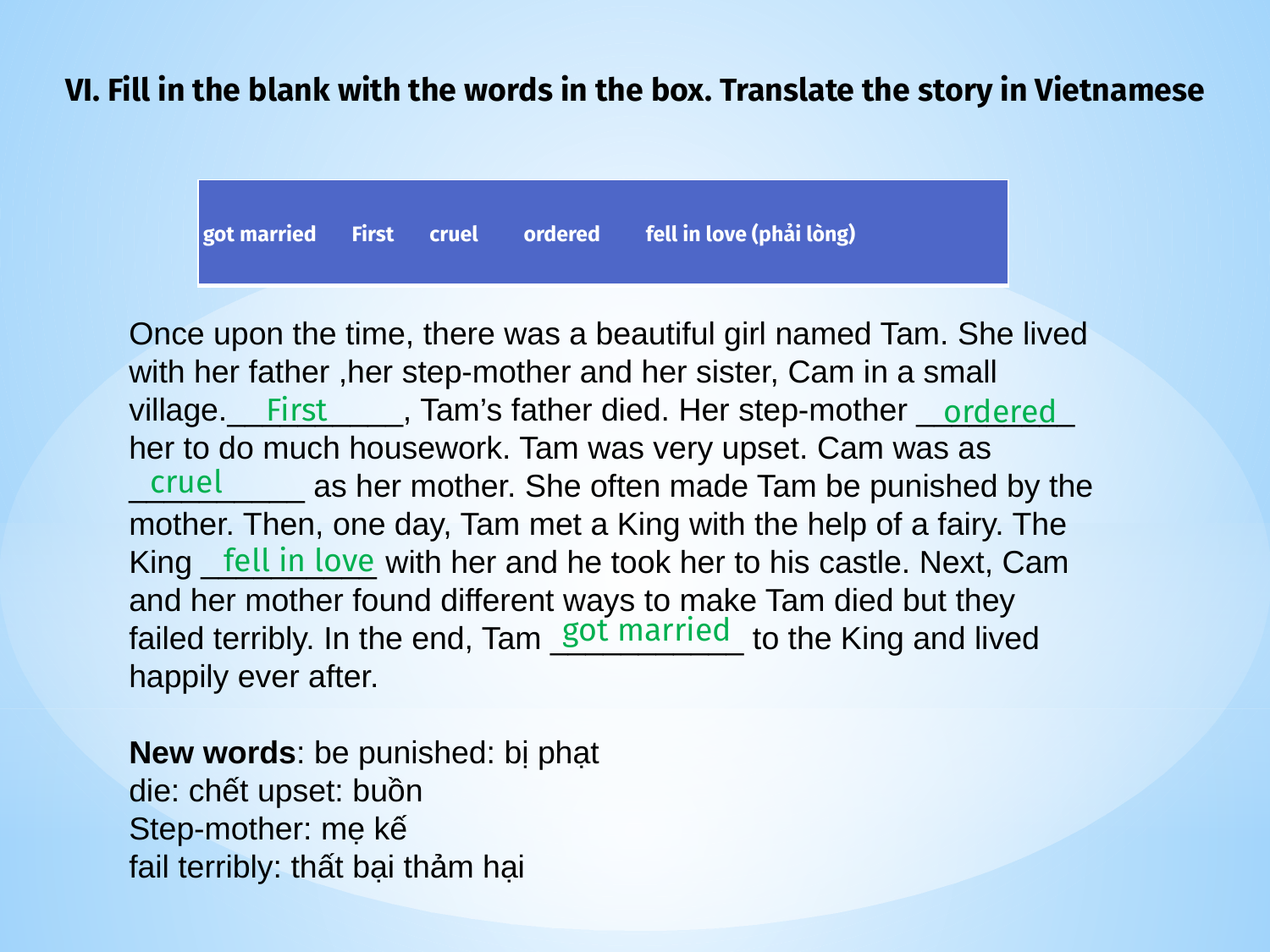

VI. Fill in the blank with the words in the box. Translate the story in Vietnamese

| got married       First       cruel         ordered         fell in love (phải lòng) |
| --- |
Once upon the time, there was a beautiful girl named Tam. She lived with her father ,her step-mother and her sister, Cam in a small village.__________, Tam’s father died. Her step-mother _________ her to do much housework. Tam was very upset. Cam was as __________ as her mother. She often made Tam be punished by the mother. Then, one day, Tam met a King with the help of a fairy. The King __________ with her and he took her to his castle. Next, Cam and her mother found different ways to make Tam died but they failed terribly. In the end, Tam ___________ to the King and lived happily ever after.

New words: be punished: bị phạt
die: chết upset: buồn
Step-mother: mẹ kế
fail terribly: thất bại thảm hại

First
ordered
cruel
fell in love
got married